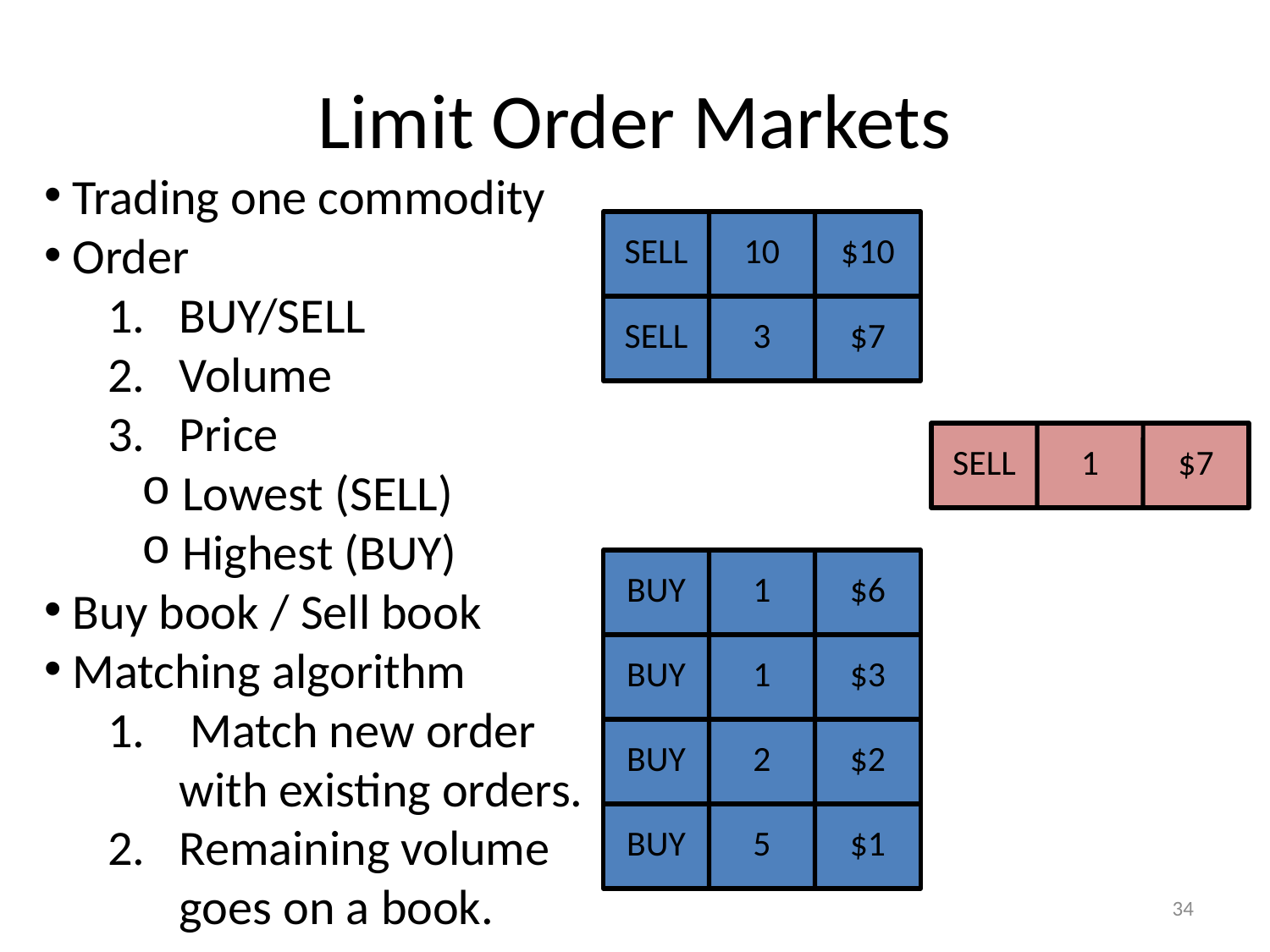

# Limit Order Markets
 Trading one commodity
 Order
BUY/SELL
Volume
Price
 Lowest (SELL)
 Highest (BUY)
 Buy book / Sell book
 Matching algorithm
 Match new order
with existing orders.
Remaining volume
goes on a book.

SELL
10
$10

SELL
3
$7

SELL
1
$7

BUY
1
$6

BUY
1
$3

BUY
2
$2

BUY
5
$1
34